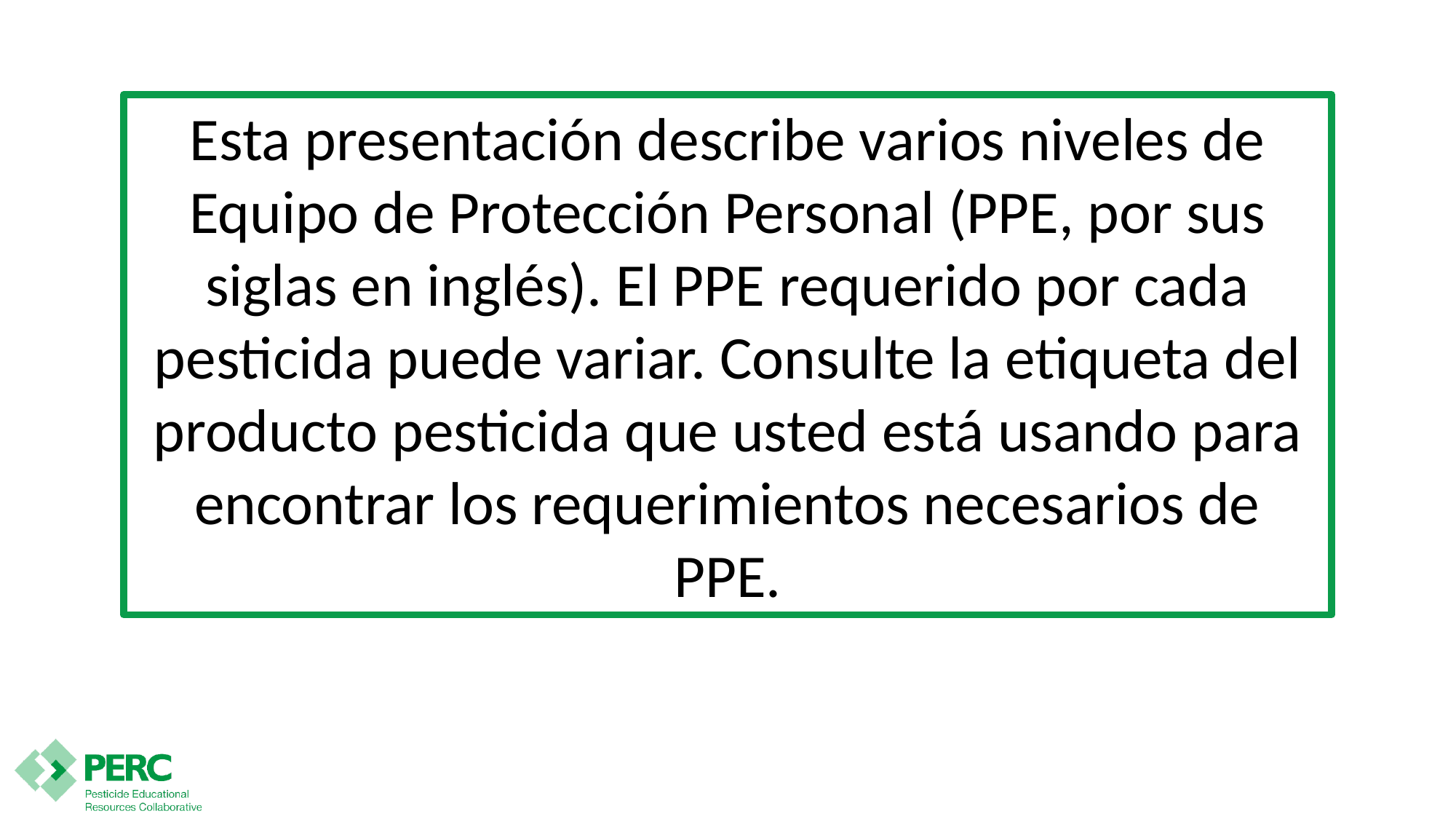

Esta presentación describe varios niveles de Equipo de Protección Personal (PPE, por sus siglas en inglés). El PPE requerido por cada pesticida puede variar. Consulte la etiqueta del producto pesticida que usted está usando para encontrar los requerimientos necesarios de PPE.